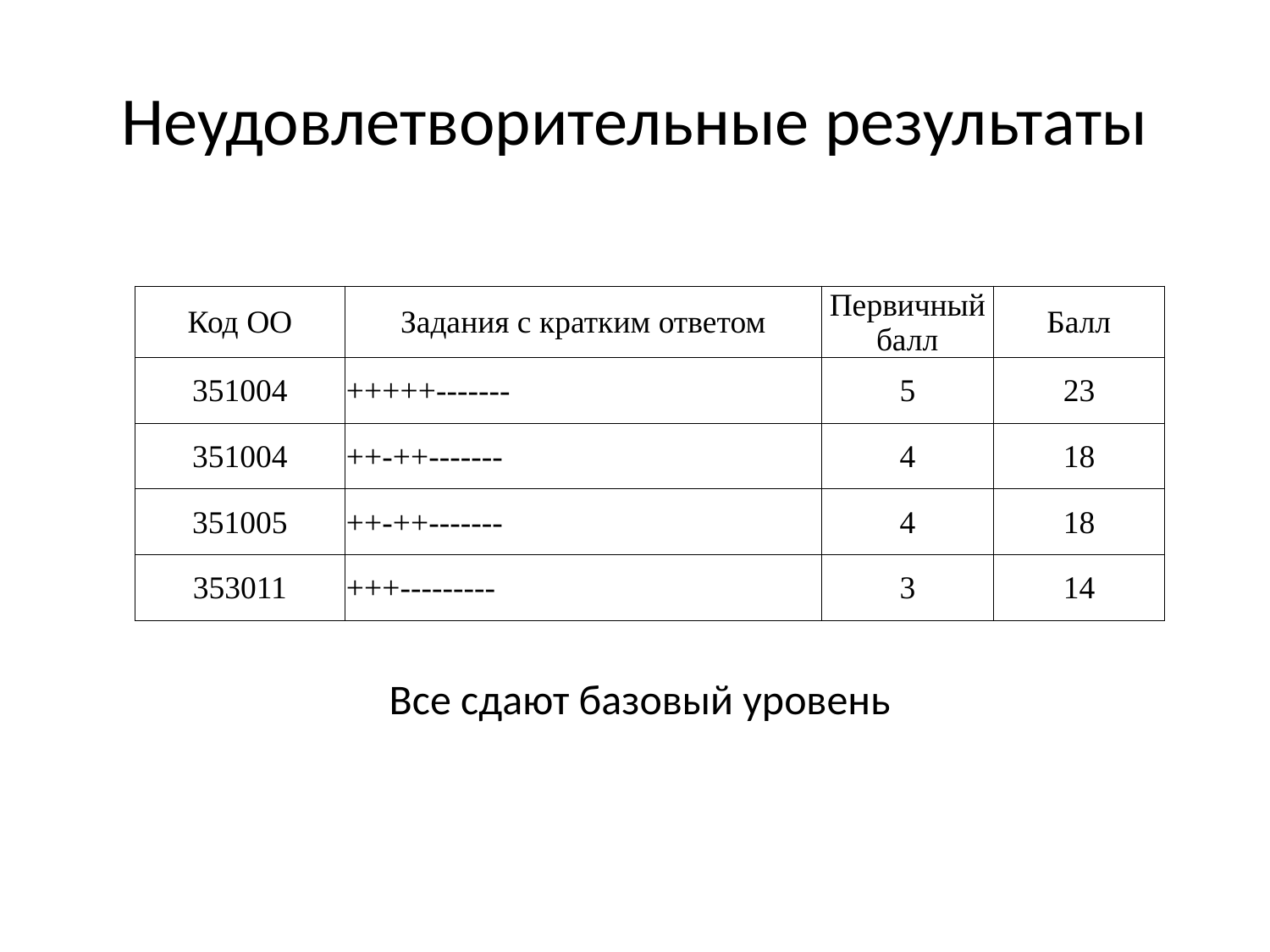

# Неудовлетворительные результаты
| Код ОО | Задания с кратким ответом | Первичный балл | Балл |
| --- | --- | --- | --- |
| 351004 | +++++------- | 5 | 23 |
| 351004 | ++-++------- | 4 | 18 |
| 351005 | ++-++------- | 4 | 18 |
| 353011 | +++--------- | 3 | 14 |
Все сдают базовый уровень